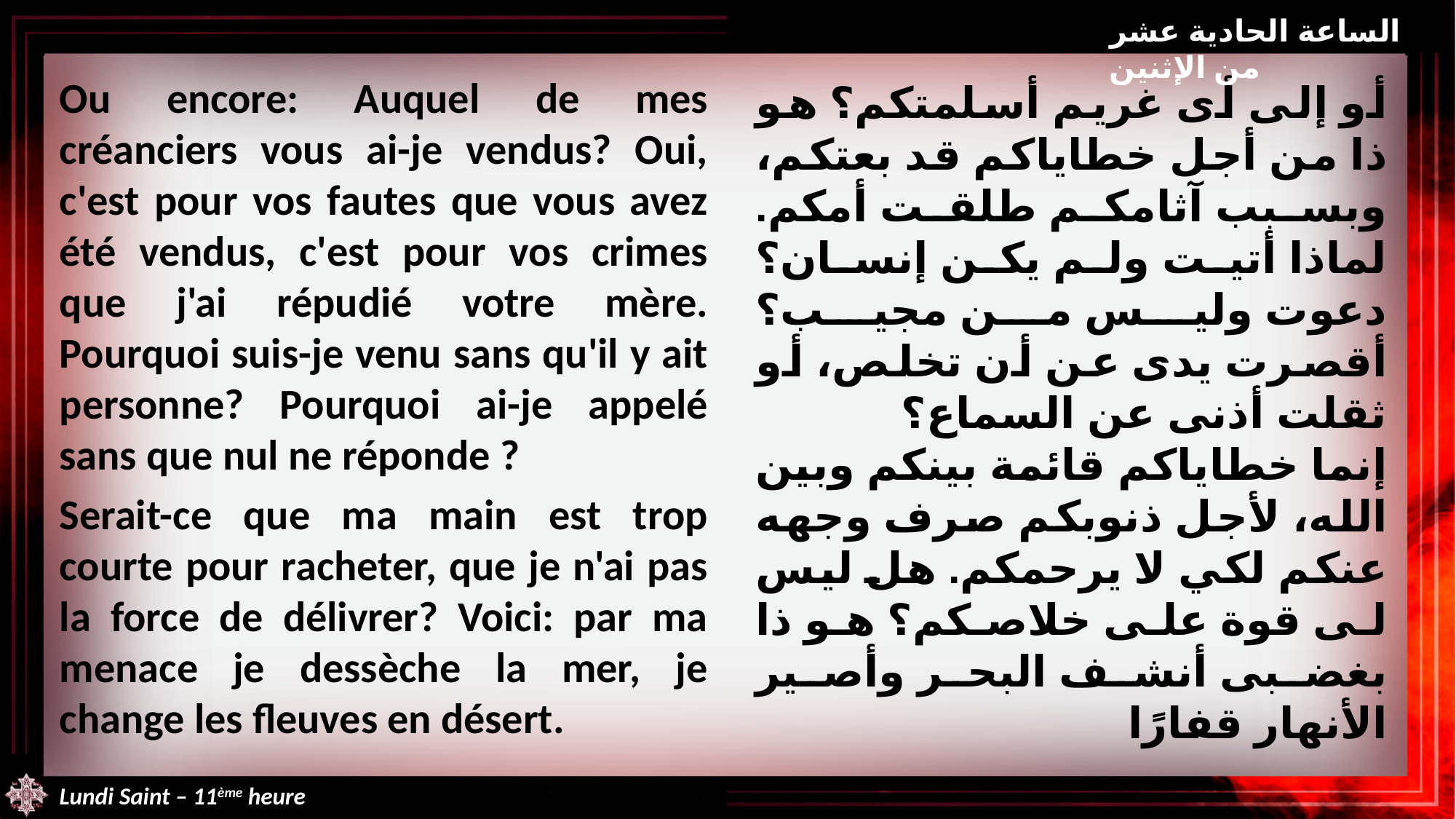

الساعة الحادية عشر من الإثنين
Ou encore: Auquel de mes créanciers vous ai-je vendus? Oui, c'est pour vos fautes que vous avez été vendus, c'est pour vos crimes que j'ai répudié votre mère. Pourquoi suis-je venu sans qu'il y ait personne? Pourquoi ai-je appelé sans que nul ne réponde ?
Serait-ce que ma main est trop courte pour racheter, que je n'ai pas la force de délivrer? Voici: par ma menace je dessèche la mer, je change les fleuves en désert.
أو إلى أى غريم أسلمتكم؟ هو ذا من أجل خطاياكم قد بعتكم، وبسبب آثامكم طلقت أمكم. لماذا أتيت ولم يكن إنسان؟ دعوت وليس من مجيب؟ أقصرت يدى عن أن تخلص، أو ثقلت أذنى عن السماع؟
إنما خطاياكم قائمة بينكم وبين الله، لأجل ذنوبكم صرف وجهه عنكم لكي لا يرحمكم. هل ليس لى قوة على خلاصكم؟ هو ذا بغضبى أنشف البحر وأصير الأنهار قفارًا
Lundi Saint – 11ème heure